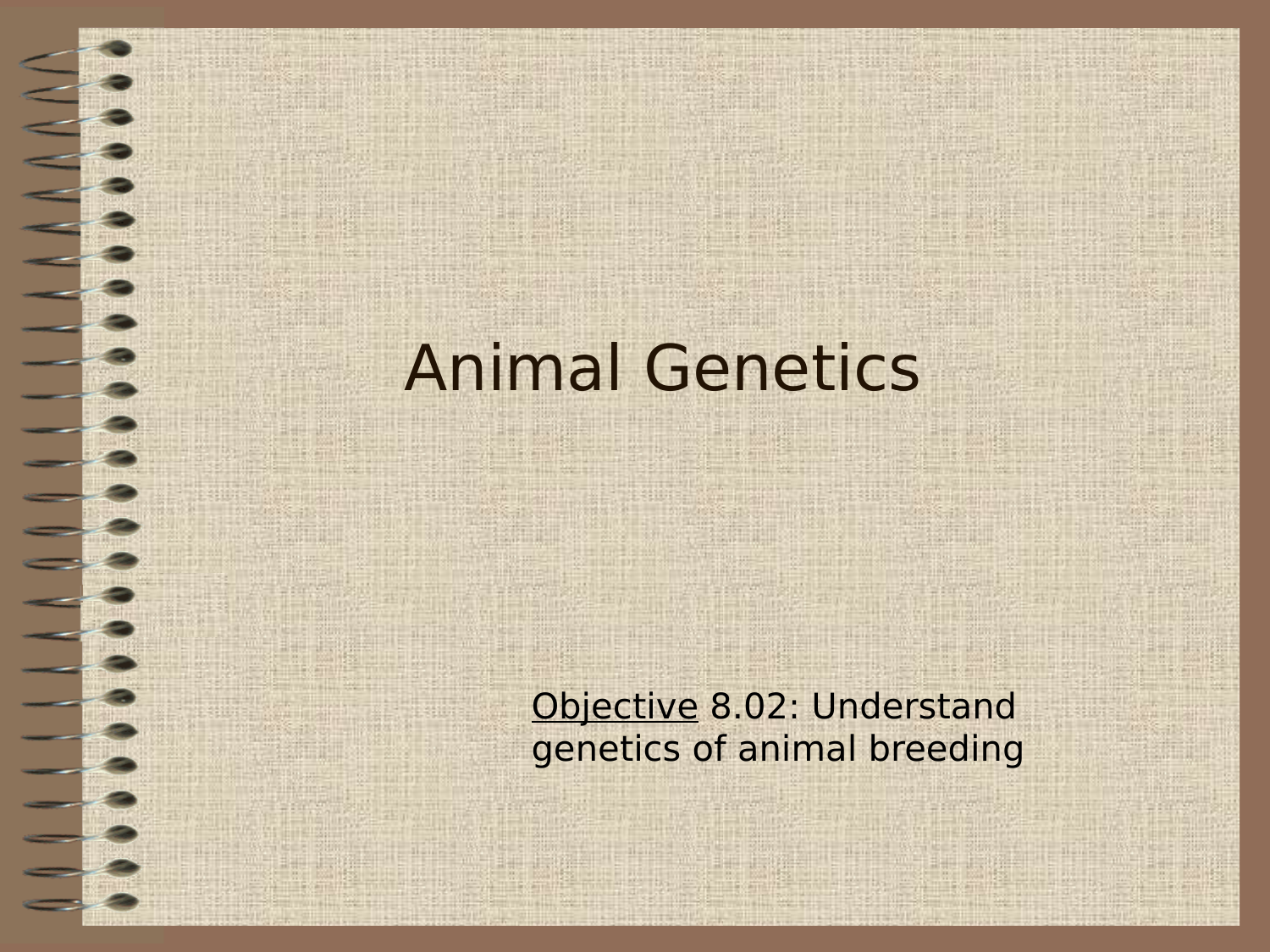

# Animal Genetics
Objective 8.02: Understand genetics of animal breeding